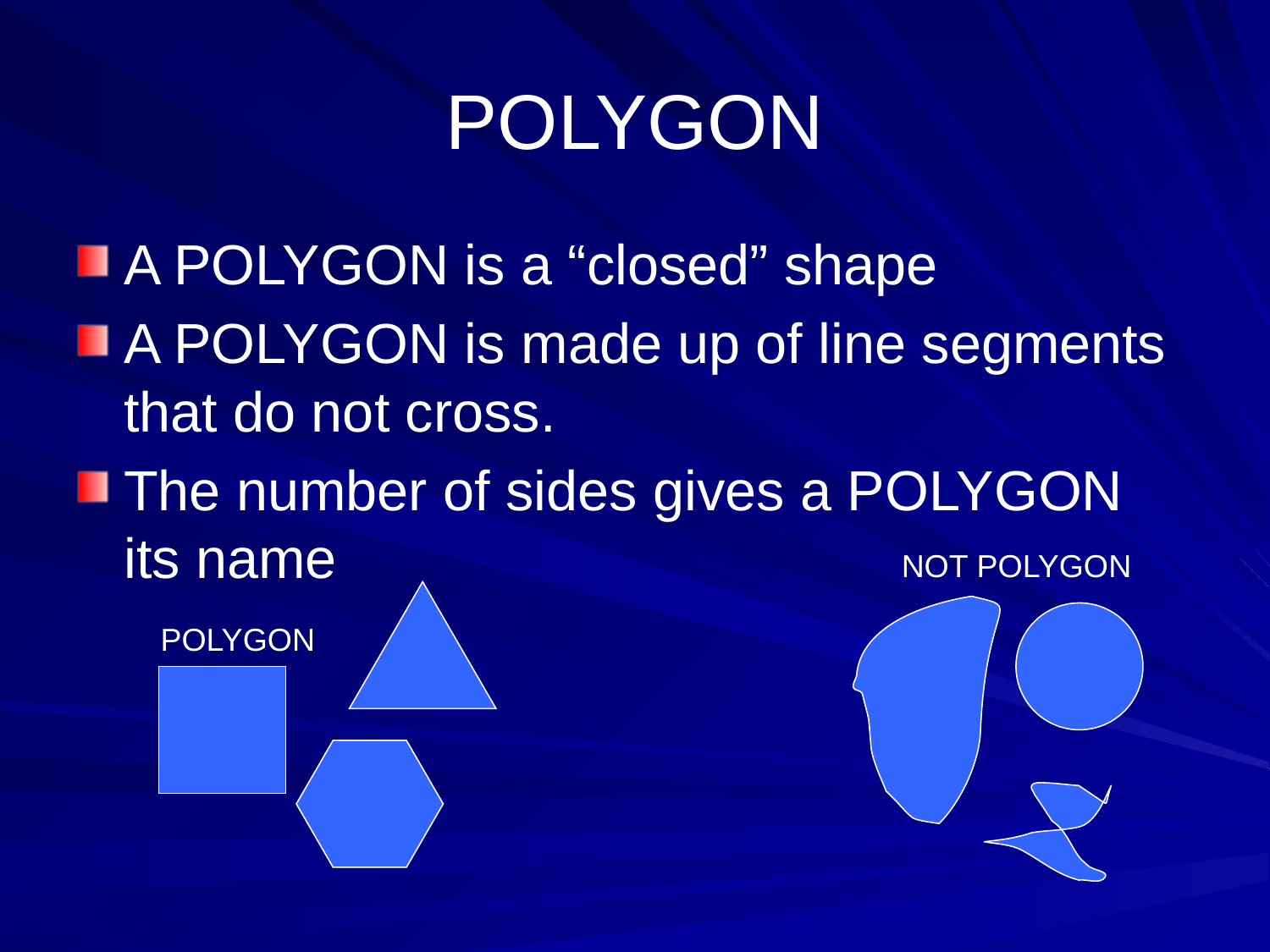

# POLYGON
A POLYGON is a “closed” shape
A POLYGON is made up of line segments that do not cross.
The number of sides gives a POLYGON its name
NOT POLYGON

POLYGON